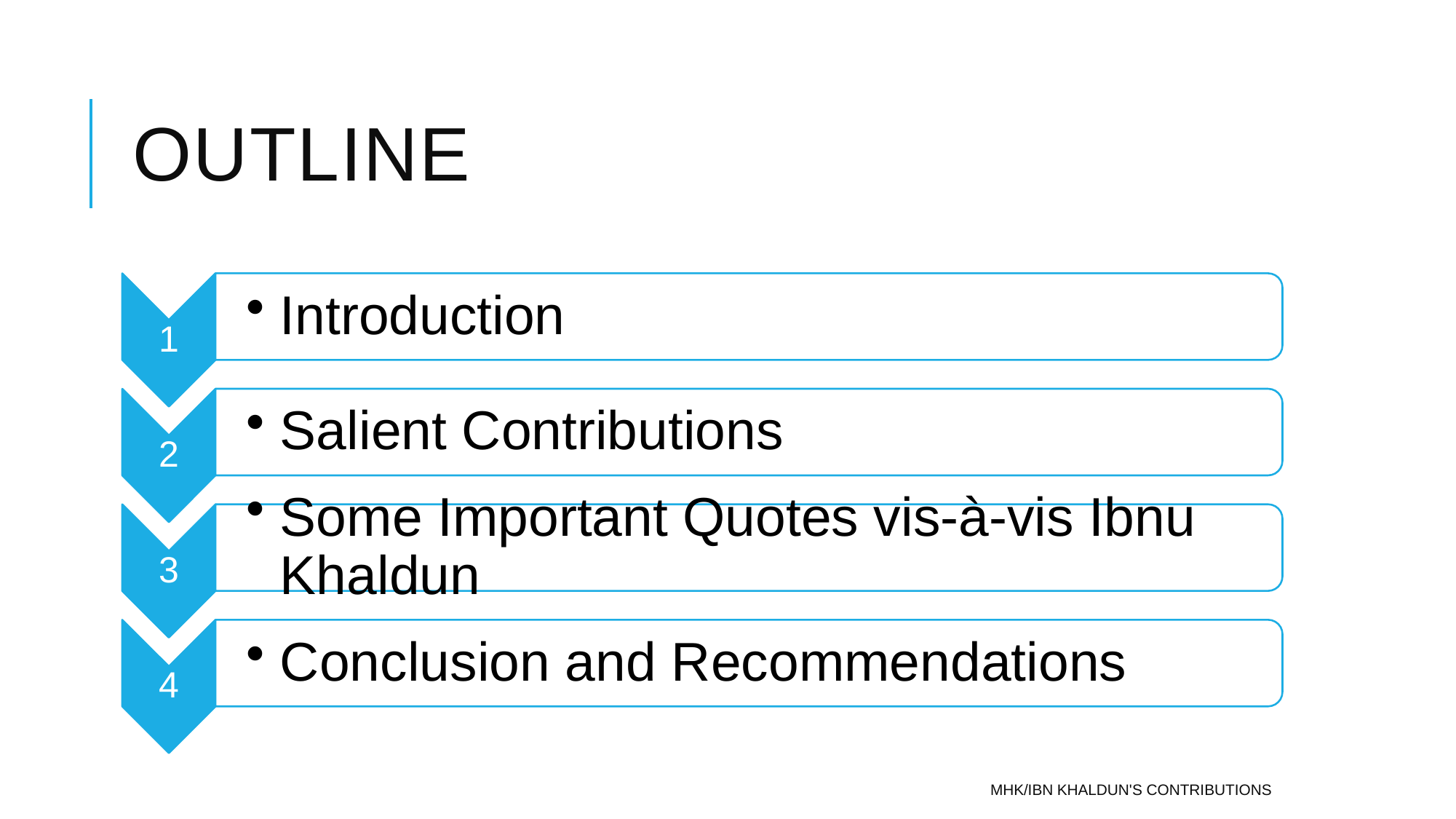

# Outline
1
Introduction
2
Salient Contributions
3
Some Important Quotes vis-à-vis Ibnu Khaldun
4
Conclusion and Recommendations
MHK/Ibn Khaldun's Contributions